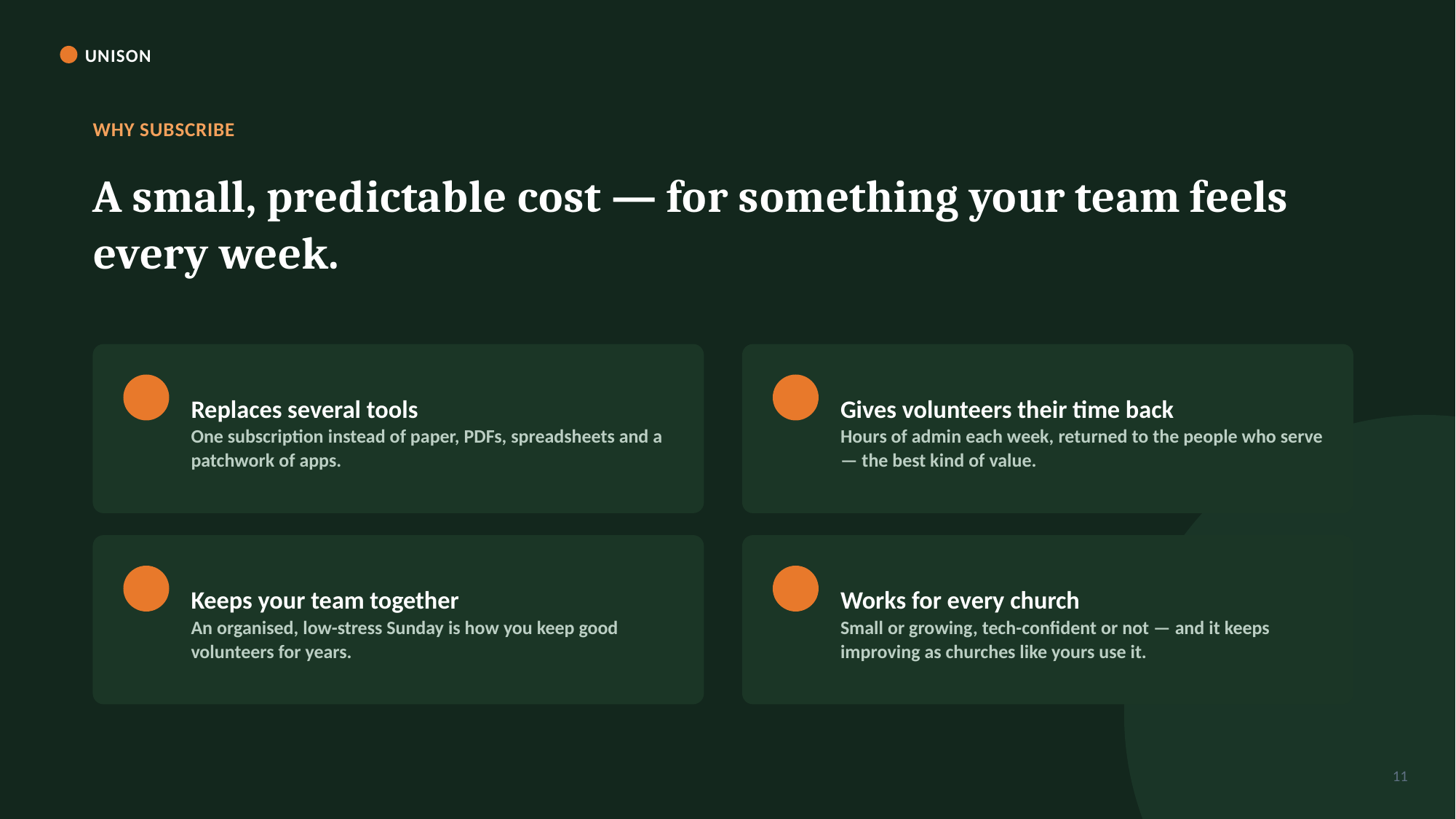

UNISON

WHY SUBSCRIBE
A small, predictable cost — for something your team feels every week.

Replaces several tools
One subscription instead of paper, PDFs, spreadsheets and a patchwork of apps.
Gives volunteers their time back
Hours of admin each week, returned to the people who serve — the best kind of value.

Keeps your team together
An organised, low-stress Sunday is how you keep good volunteers for years.
Works for every church
Small or growing, tech-confident or not — and it keeps improving as churches like yours use it.

11